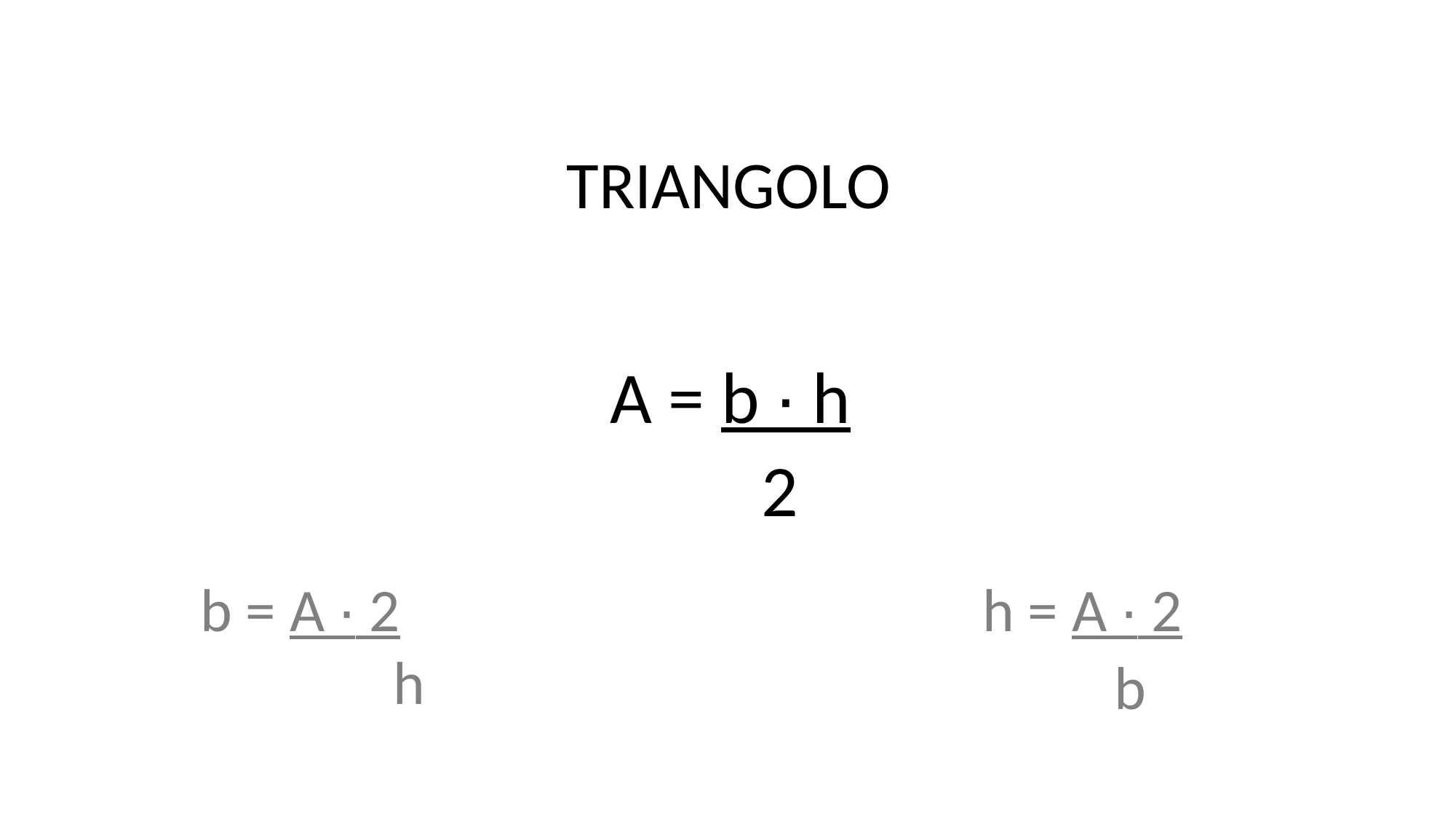

# TRIANGOLO
A = b ∙ h
      2
b = A ∙ 2
        h
h = A ∙ 2
       b